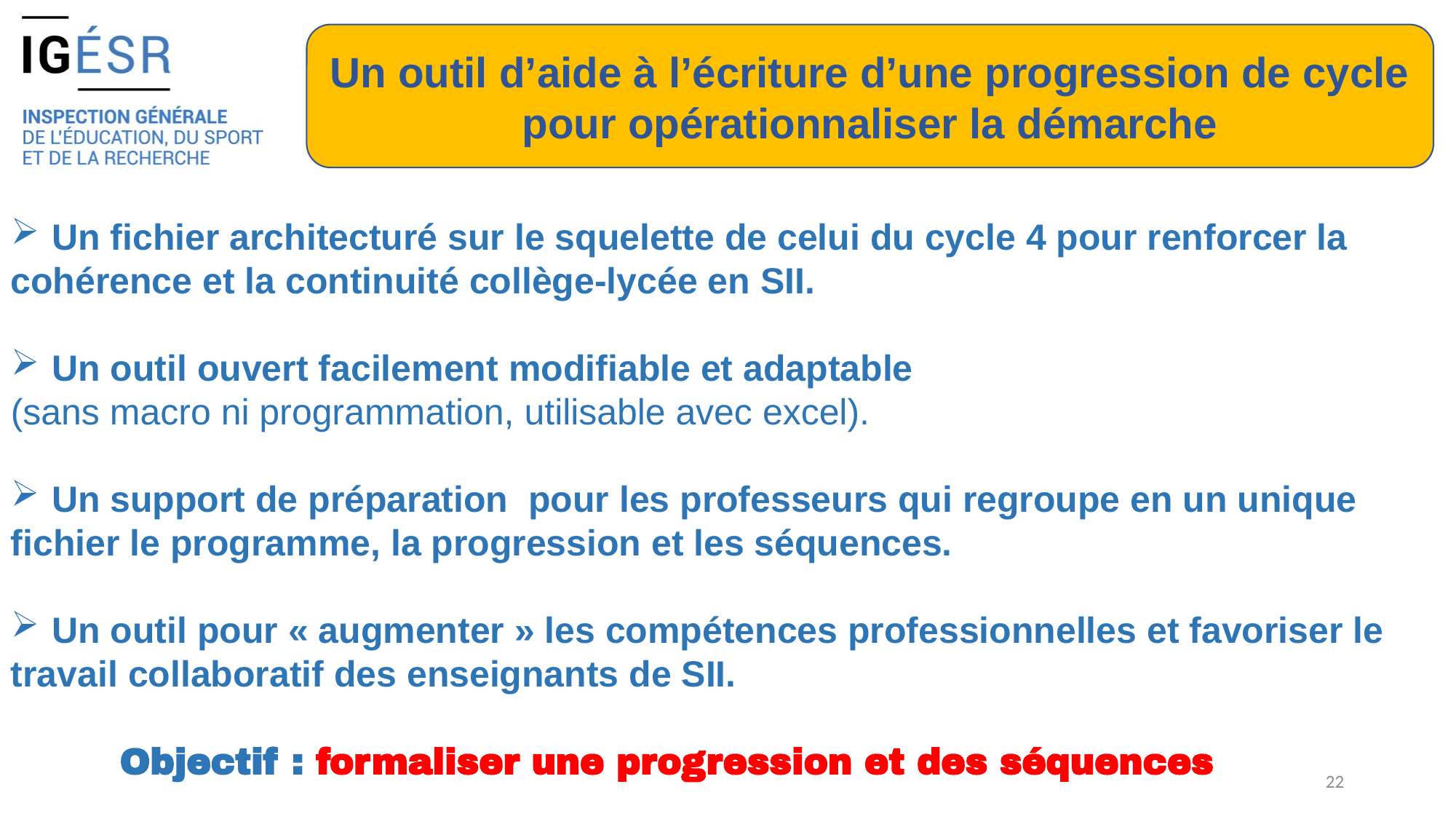

Un outil d’aide à l’écriture d’une progression de cycle pour opérationnaliser la démarche
 Un fichier architecturé sur le squelette de celui du cycle 4 pour renforcer la cohérence et la continuité collège-lycée en SII.

 Un outil ouvert facilement modifiable et adaptable
(sans macro ni programmation, utilisable avec excel).

 Un support de préparation  pour les professeurs qui regroupe en un unique fichier le programme, la progression et les séquences.

 Un outil pour « augmenter » les compétences professionnelles et favoriser le travail collaboratif des enseignants de SII.

	Objectif : formaliser une progression et des séquences

22